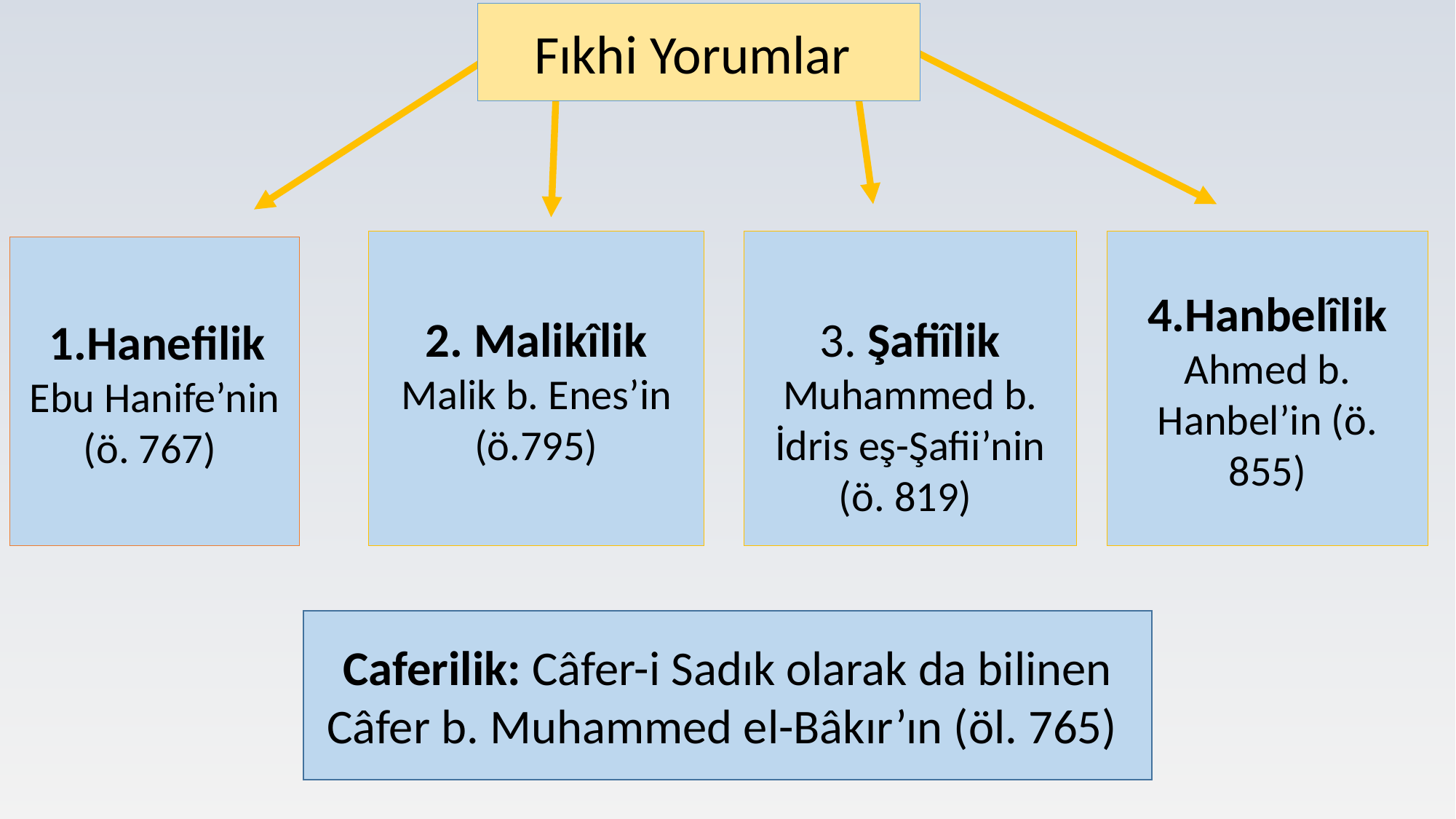

Fıkhi Yorumlar
2. Malikîlik
Malik b. Enes’in (ö.795)

3. Şafiîlik
Muhammed b. İdris eş-Şafii’nin (ö. 819)
4.Hanbelîlik
Ahmed b. Hanbel’in (ö. 855)
   1.Hanefilik
Ebu Hanife’nin (ö. 767)
Caferilik: Câfer-i Sadık olarak da bilinen Câfer b. Muhammed el-Bâkır’ın (öl. 765)